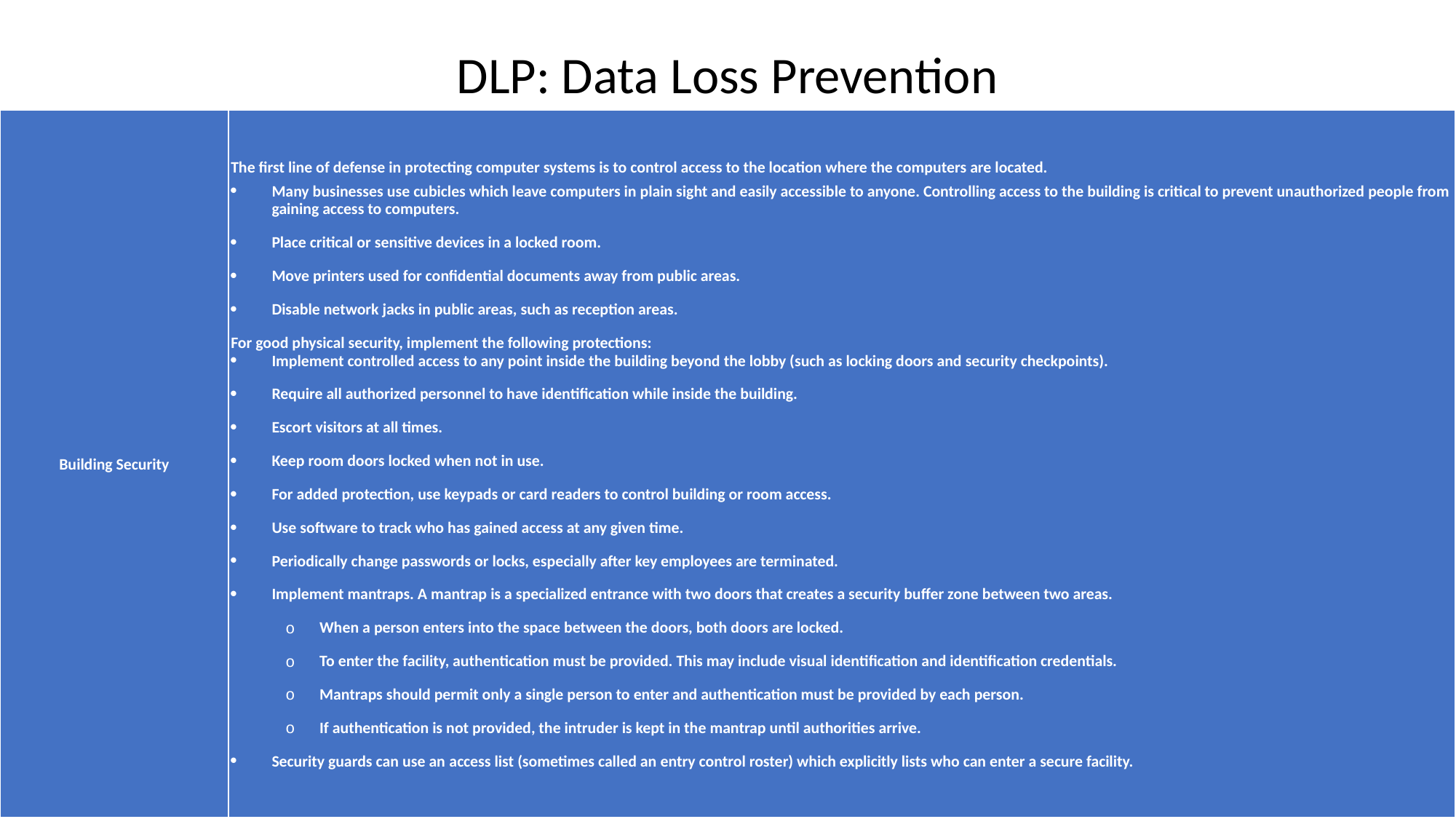

# DLP: Data Loss Prevention
| Building Security | The first line of defense in protecting computer systems is to control access to the location where the computers are located. Many businesses use cubicles which leave computers in plain sight and easily accessible to anyone. Controlling access to the building is critical to prevent unauthorized people from gaining access to computers. Place critical or sensitive devices in a locked room. Move printers used for confidential documents away from public areas. Disable network jacks in public areas, such as reception areas. For good physical security, implement the following protections: Implement controlled access to any point inside the building beyond the lobby (such as locking doors and security checkpoints). Require all authorized personnel to have identification while inside the building. Escort visitors at all times. Keep room doors locked when not in use. For added protection, use keypads or card readers to control building or room access. Use software to track who has gained access at any given time. Periodically change passwords or locks, especially after key employees are terminated. Implement mantraps. A mantrap is a specialized entrance with two doors that creates a security buffer zone between two areas. When a person enters into the space between the doors, both doors are locked. To enter the facility, authentication must be provided. This may include visual identification and identification credentials. Mantraps should permit only a single person to enter and authentication must be provided by each person. If authentication is not provided, the intruder is kept in the mantrap until authorities arrive. Security guards can use an access list (sometimes called an entry control roster) which explicitly lists who can enter a secure facility. |
| --- | --- |